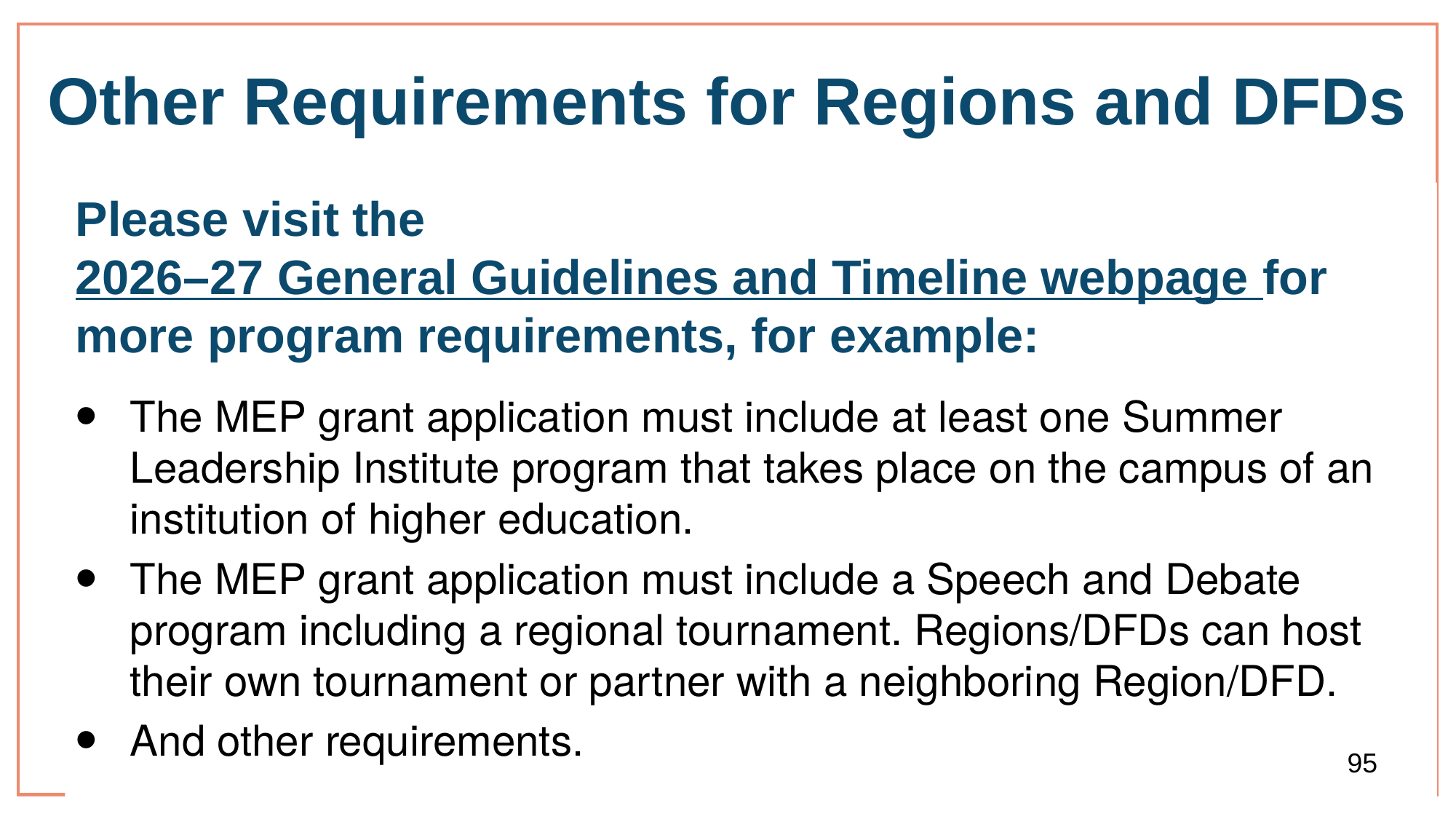

# Other Requirements for Regions and DFDs
Please visit the 2026–27 General Guidelines and Timeline webpage for more program requirements, for example:
The MEP grant application must include at least one Summer Leadership Institute program that takes place on the campus of an institution of higher education.
The MEP grant application must include a Speech and Debate program including a regional tournament. Regions/DFDs can host their own tournament or partner with a neighboring Region/DFD.
And other requirements.

95